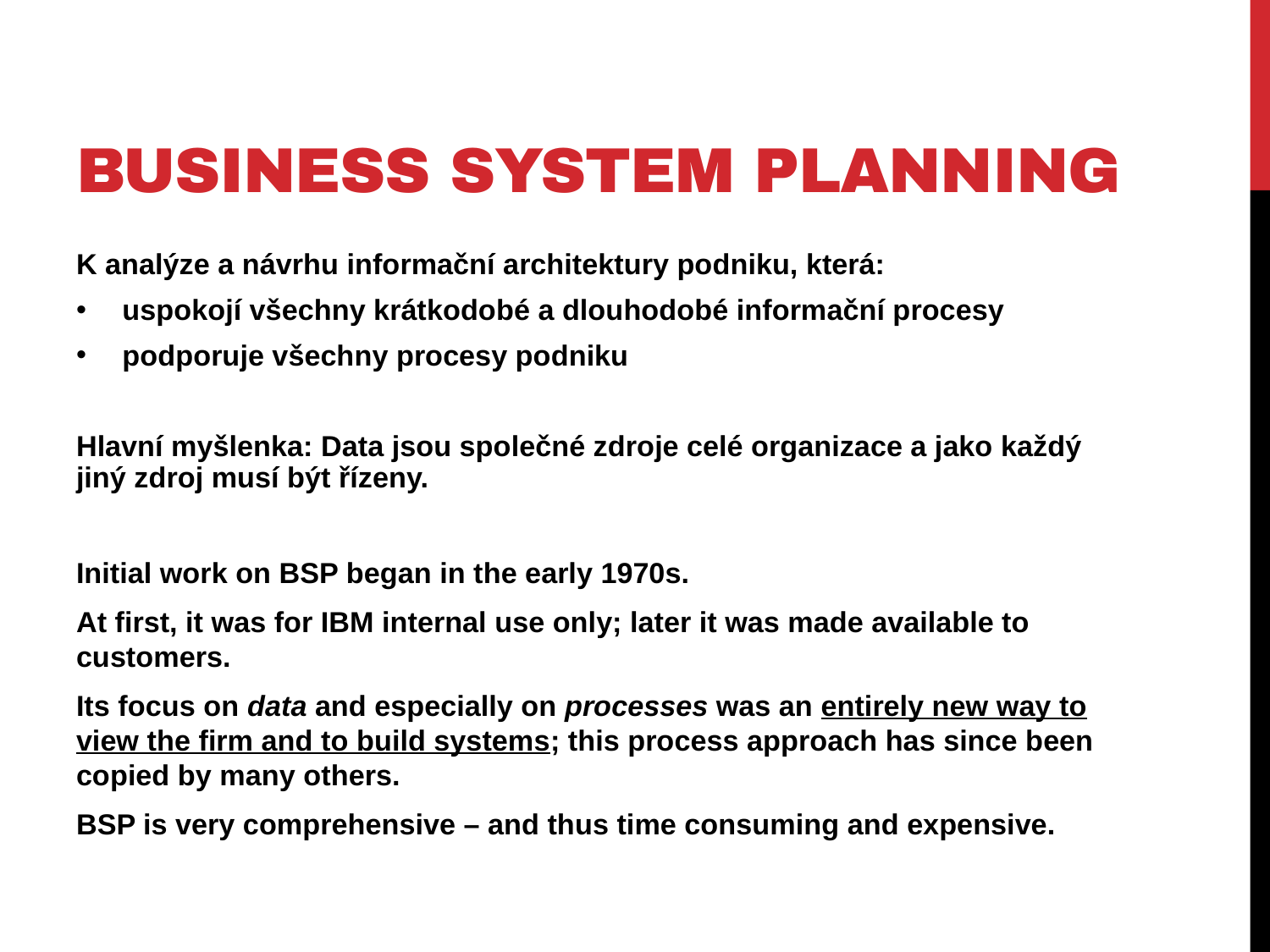

# Business system planning
K analýze a návrhu informační architektury podniku, která:
uspokojí všechny krátkodobé a dlouhodobé informační procesy
podporuje všechny procesy podniku

Hlavní myšlenka: Data jsou společné zdroje celé organizace a jako každý jiný zdroj musí být řízeny.

Initial work on BSP began in the early 1970s.
At first, it was for IBM internal use only; later it was made available to customers.
Its focus on data and especially on processes was an entirely new way to view the firm and to build systems; this process approach has since been copied by many others.
BSP is very comprehensive – and thus time consuming and expensive.